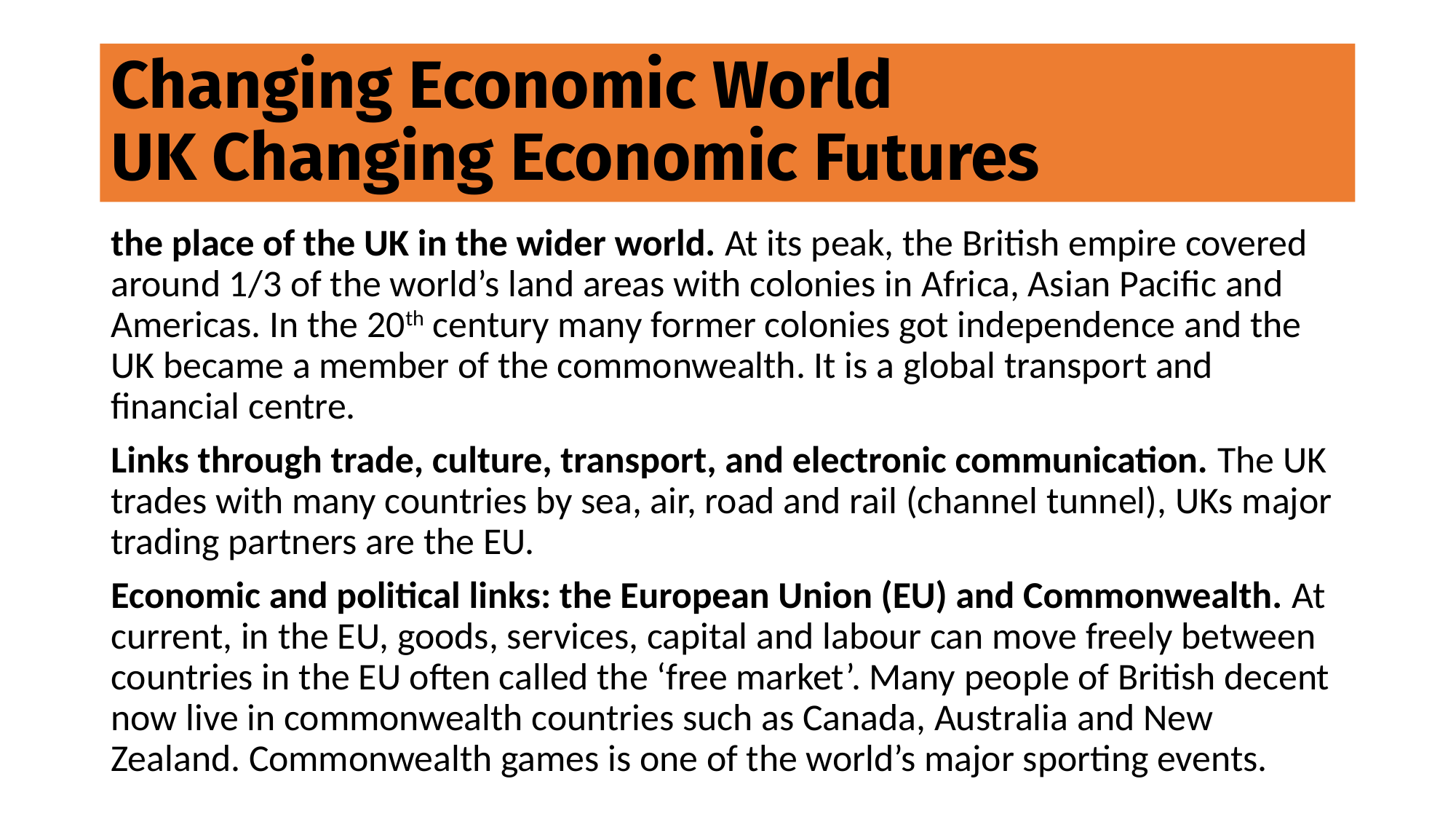

# Changing Economic World UK Changing Economic Futures
the place of the UK in the wider world. At its peak, the British empire covered around 1/3 of the world’s land areas with colonies in Africa, Asian Pacific and Americas. In the 20th century many former colonies got independence and the UK became a member of the commonwealth. It is a global transport and financial centre.
Links through trade, culture, transport, and electronic communication. The UK trades with many countries by sea, air, road and rail (channel tunnel), UKs major trading partners are the EU.
Economic and political links: the European Union (EU) and Commonwealth. At current, in the EU, goods, services, capital and labour can move freely between countries in the EU often called the ‘free market’. Many people of British decent now live in commonwealth countries such as Canada, Australia and New Zealand. Commonwealth games is one of the world’s major sporting events.